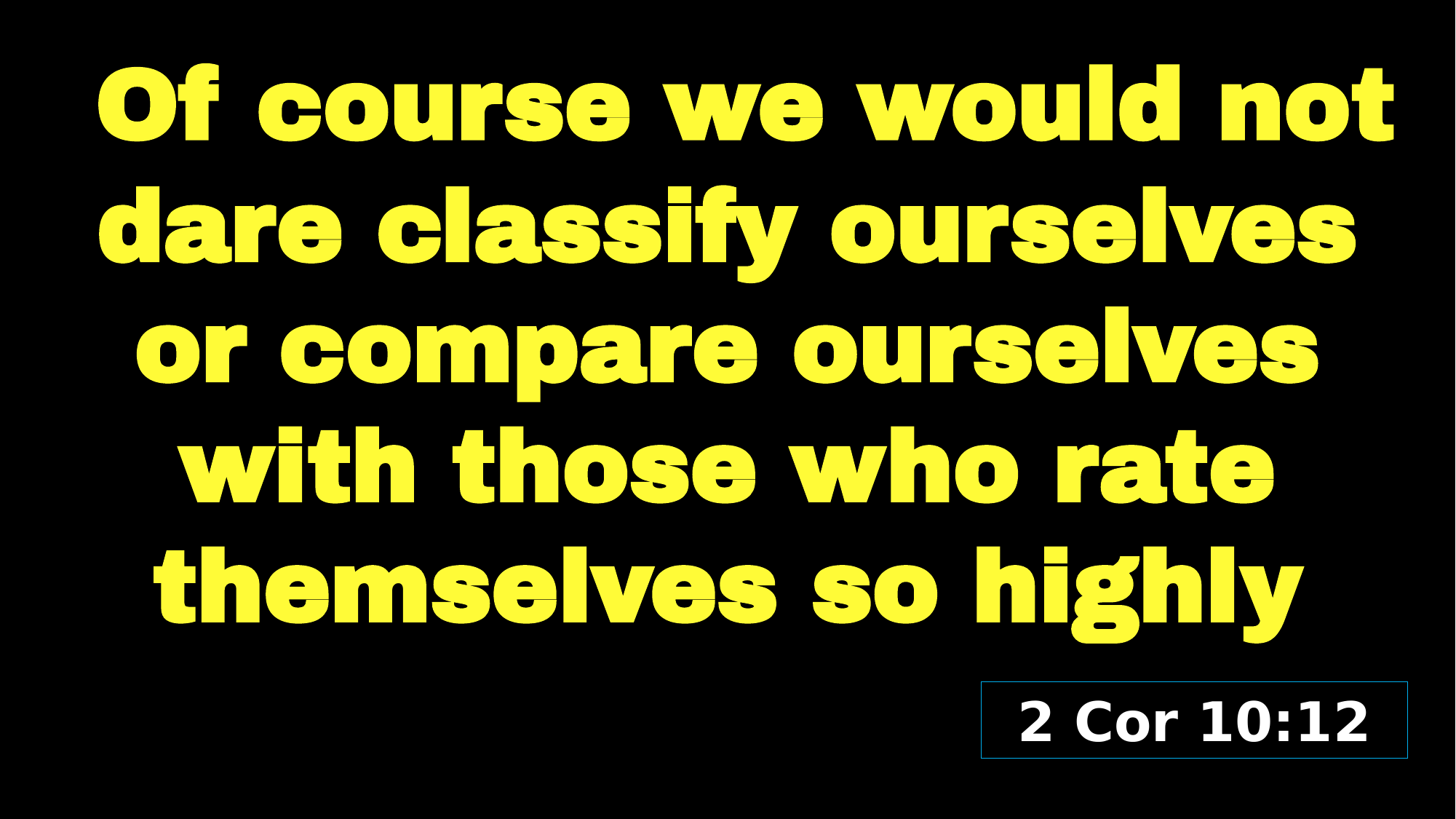

Of course we would not dare classify ourselves or compare ourselves with those who rate themselves so highly
2 Cor 10:12